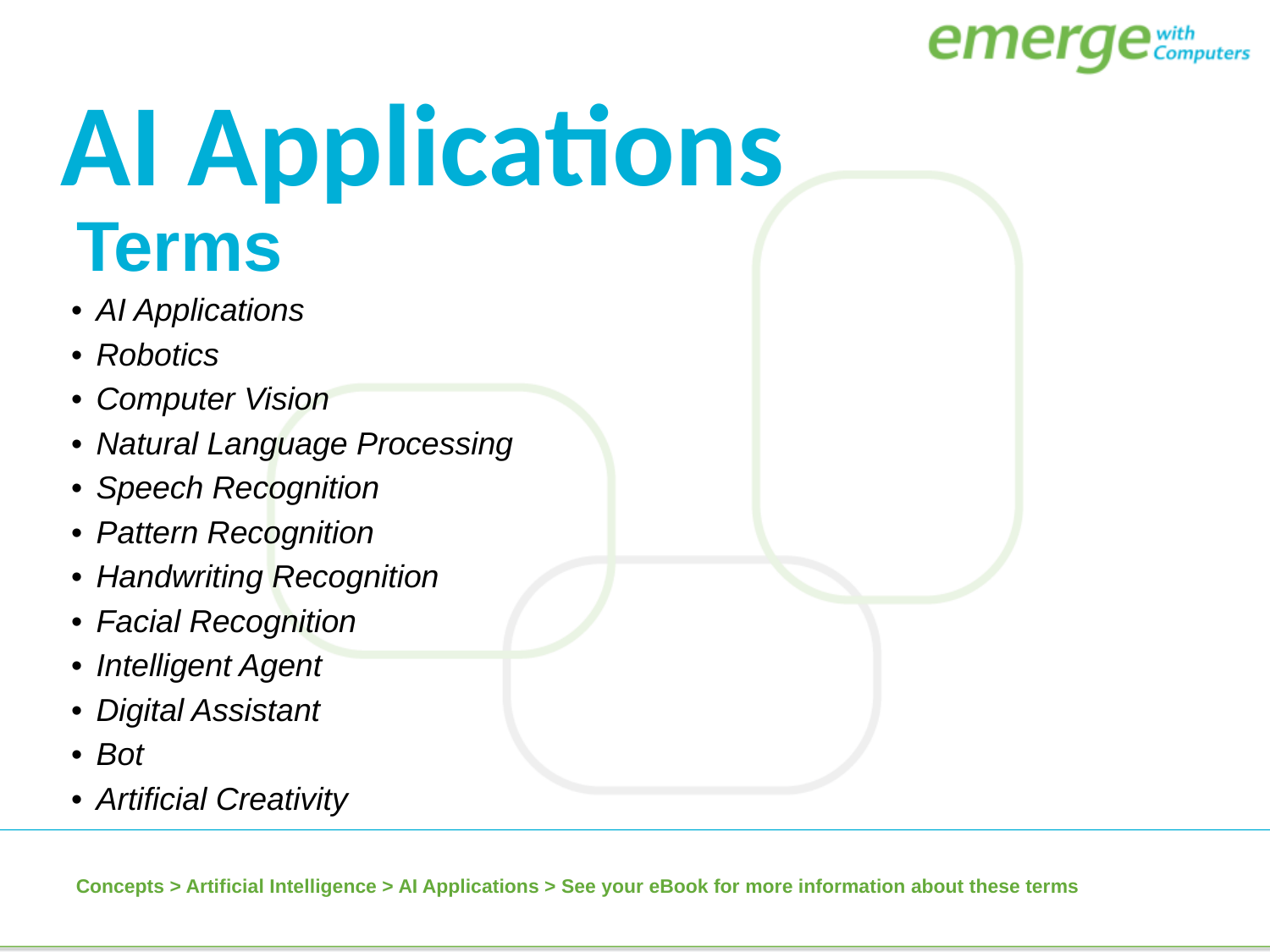

AI Applications
| Terms |
| --- |
| AI Applications |
| Robotics |
| Computer Vision |
| Natural Language Processing |
| Speech Recognition |
| Pattern Recognition |
| Handwriting Recognition |
| Facial Recognition |
| Intelligent Agent |
| Digital Assistant |
| Bot |
| Artificial Creativity |
Concepts > Artificial Intelligence > AI Applications > See your eBook for more information about these terms